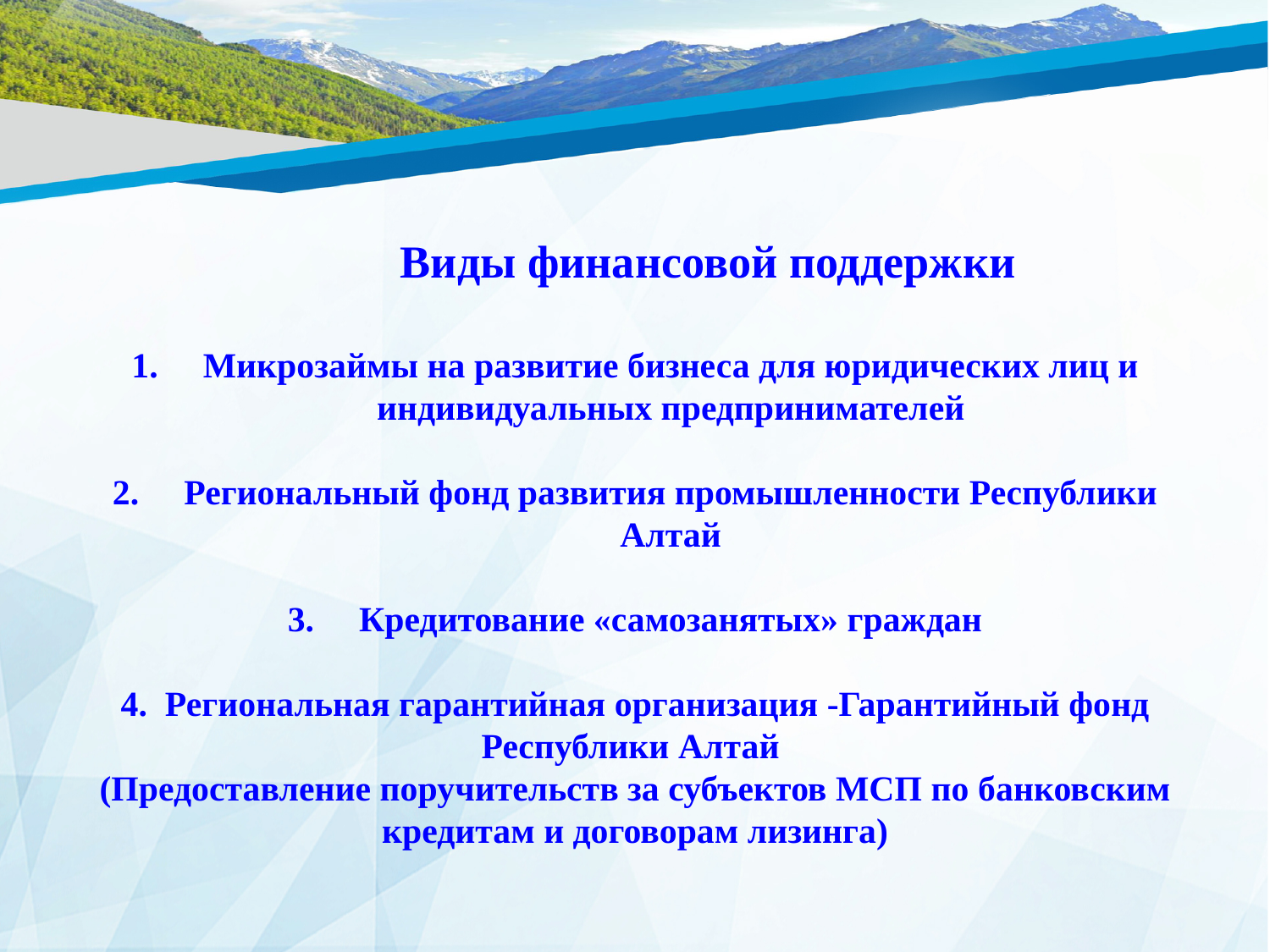

Виды финансовой поддержки
Микрозаймы на развитие бизнеса для юридических лиц и индивидуальных предпринимателей

Региональный фонд развития промышленности Республики Алтай

Кредитование «самозанятых» граждан

4.  Региональная гарантийная организация -Гарантийный фонд Республики Алтай
(Предоставление поручительств за субъектов МСП по банковским кредитам и договорам лизинга)